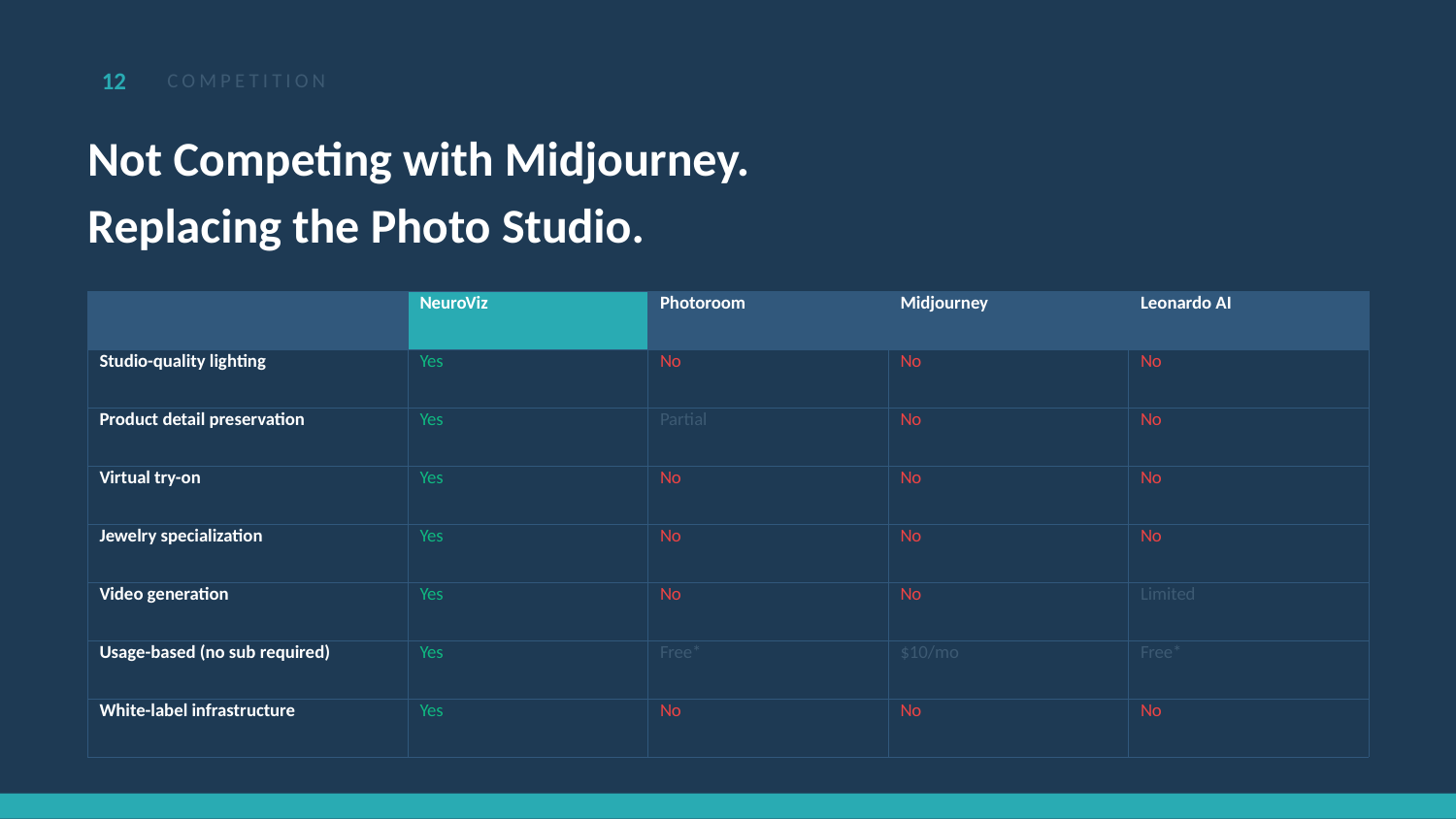

12
COMPETITION
Not Competing with Midjourney.
Replacing the Photo Studio.
|  | NeuroViz | Photoroom | Midjourney | Leonardo AI |
| --- | --- | --- | --- | --- |
| Studio-quality lighting | Yes | No | No | No |
| Product detail preservation | Yes | Partial | No | No |
| Virtual try-on | Yes | No | No | No |
| Jewelry specialization | Yes | No | No | No |
| Video generation | Yes | No | No | Limited |
| Usage-based (no sub required) | Yes | Free\* | $10/mo | Free\* |
| White-label infrastructure | Yes | No | No | No |